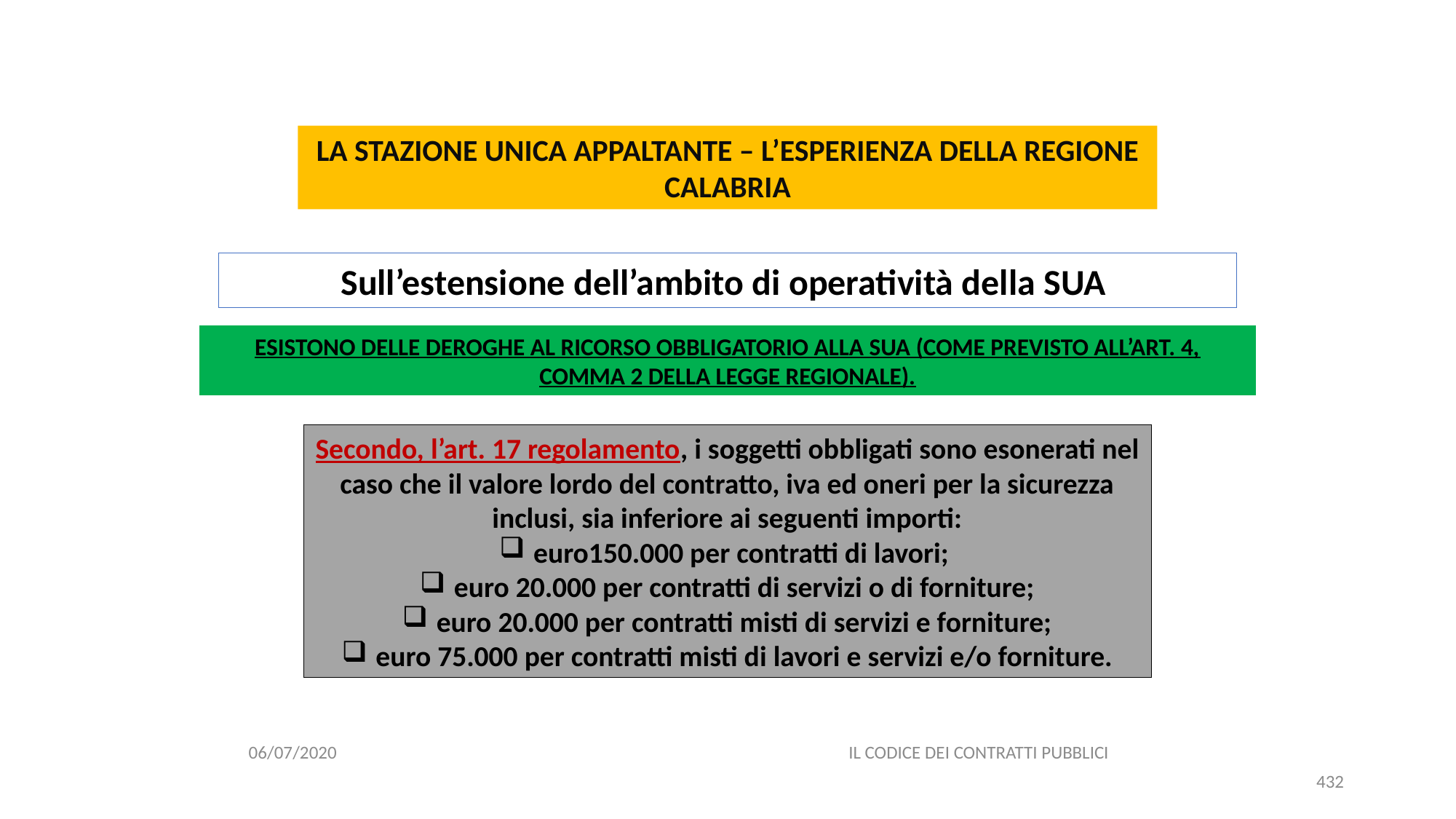

#
LA STAZIONE UNICA APPALTANTE – L’ESPERIENZA DELLA REGIONE CALABRIA
Sull’estensione dell’ambito di operatività della SUA
ESISTONO DELLE DEROGHE AL RICORSO OBBLIGATORIO ALLA SUA (COME PREVISTO ALL’ART. 4, COMMA 2 DELLA LEGGE REGIONALE).
Secondo, l’art. 17 regolamento, i soggetti obbligati sono esonerati nel caso che il valore lordo del contratto, iva ed oneri per la sicurezza inclusi, sia inferiore ai seguenti importi:
euro150.000 per contratti di lavori;
euro 20.000 per contratti di servizi o di forniture;
euro 20.000 per contratti misti di servizi e forniture;
euro 75.000 per contratti misti di lavori e servizi e/o forniture.

06/07/2020
IL CODICE DEI CONTRATTI PUBBLICI
432